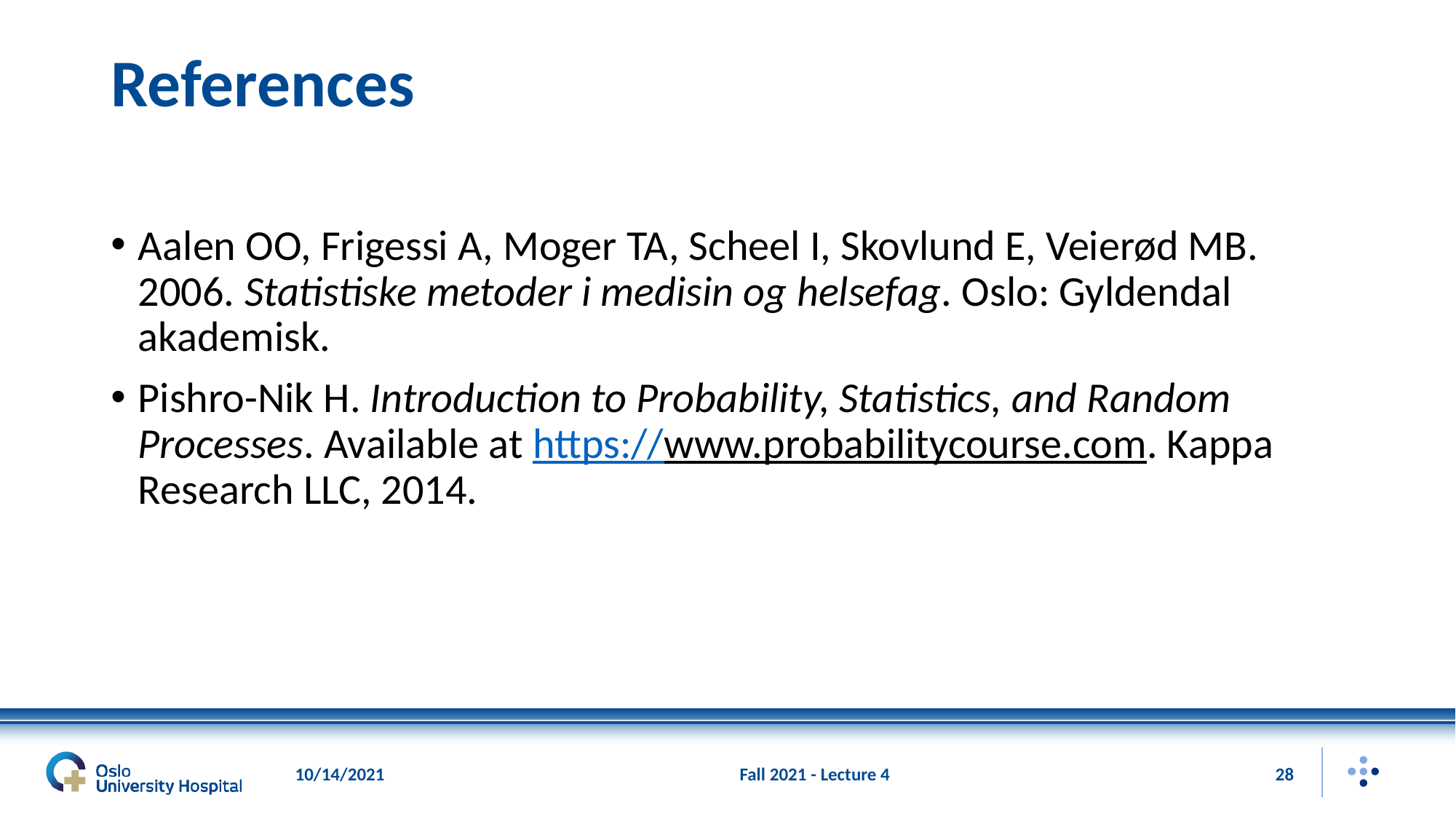

# References
Aalen OO, Frigessi A, Moger TA, Scheel I, Skovlund E, Veierød MB. 2006. Statistiske metoder i medisin og helsefag. Oslo: Gyldendal akademisk.
Pishro-Nik H. Introduction to Probability, Statistics, and Random Processes. Available at https://www.probabilitycourse.com. Kappa Research LLC, 2014.
10/14/2021
Fall 2021 - Lecture 4
28